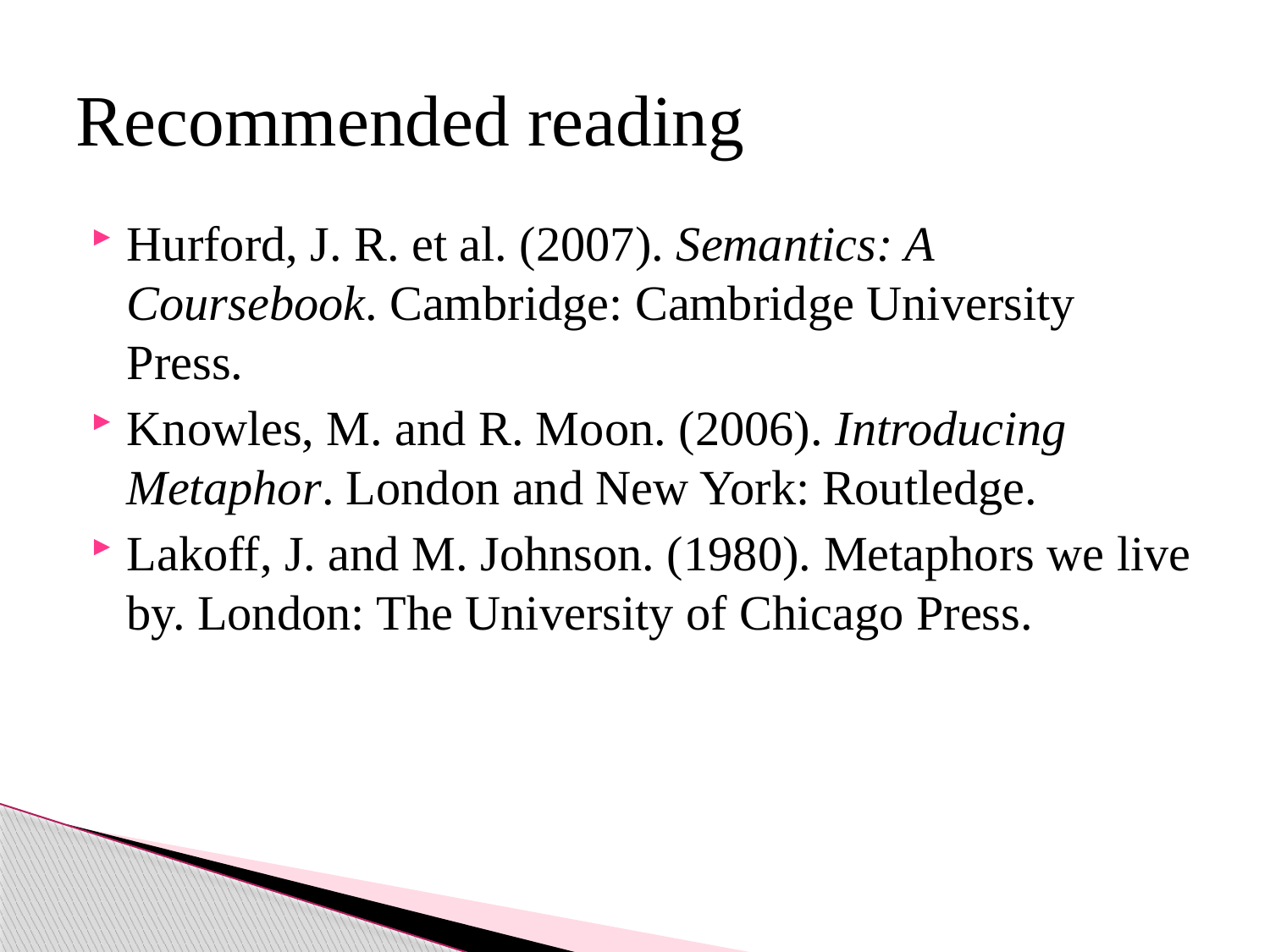

# Recommended reading
Hurford, J. R. et al. (2007). Semantics: A Coursebook. Cambridge: Cambridge University Press.
Knowles, M. and R. Moon. (2006). Introducing Metaphor. London and New York: Routledge.
Lakoff, J. and M. Johnson. (1980). Metaphors we live by. London: The University of Chicago Press.